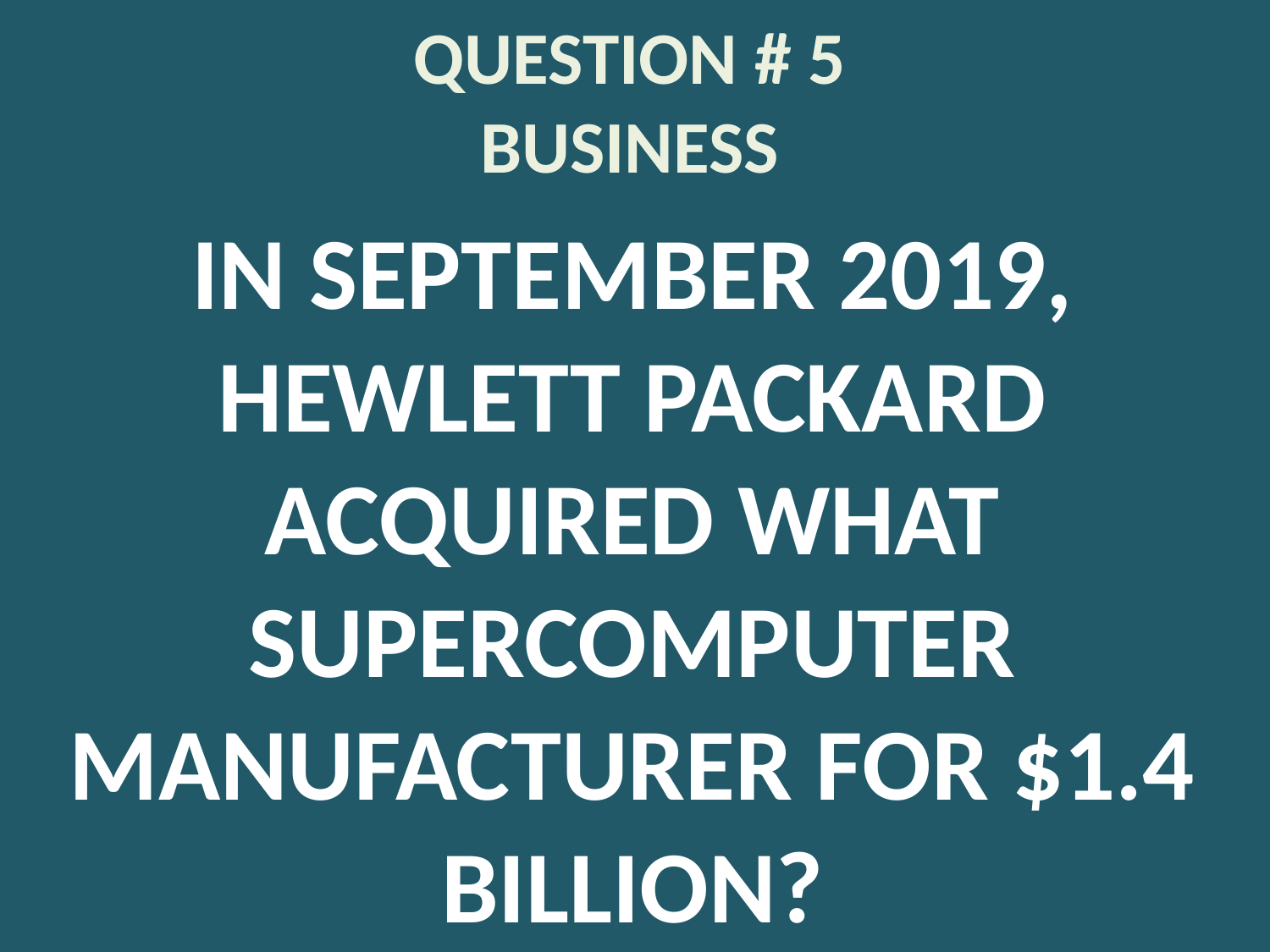

# QUESTION # 5 BUSINESS
IN SEPTEMBER 2019, HEWLETT PACKARD ACQUIRED WHAT SUPERCOMPUTER MANUFACTURER FOR $1.4 BILLION?